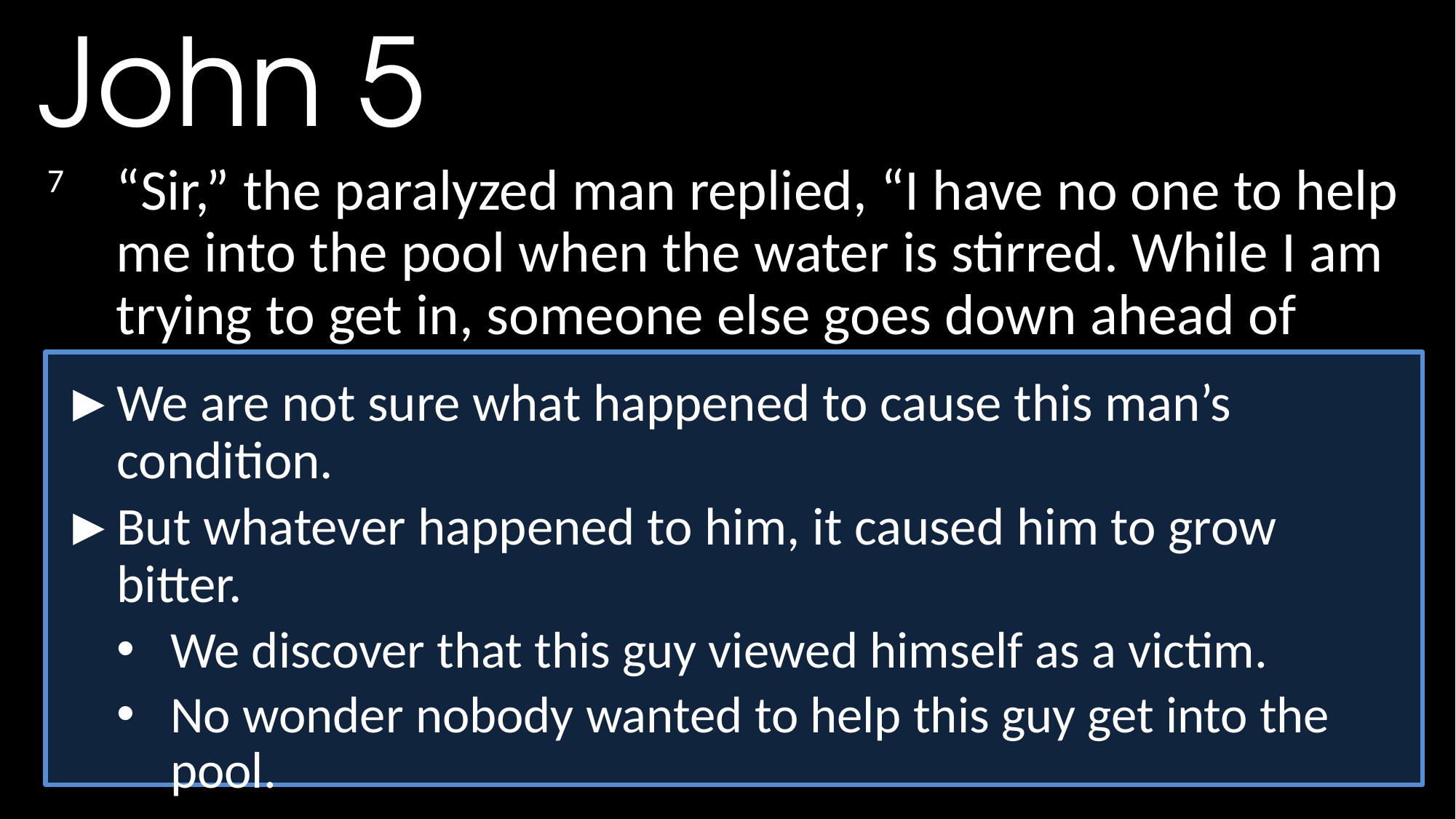

John 5
7 	“Sir,” the paralyzed man replied, “I have no one to help me into the pool when the water is stirred. While I am trying to get in, someone else goes down ahead of me.”

►	We are not sure what happened to cause this man’s condition.
►	But whatever happened to him, it caused him to grow bitter.
We discover that this guy viewed himself as a victim.
No wonder nobody wanted to help this guy get into the pool.